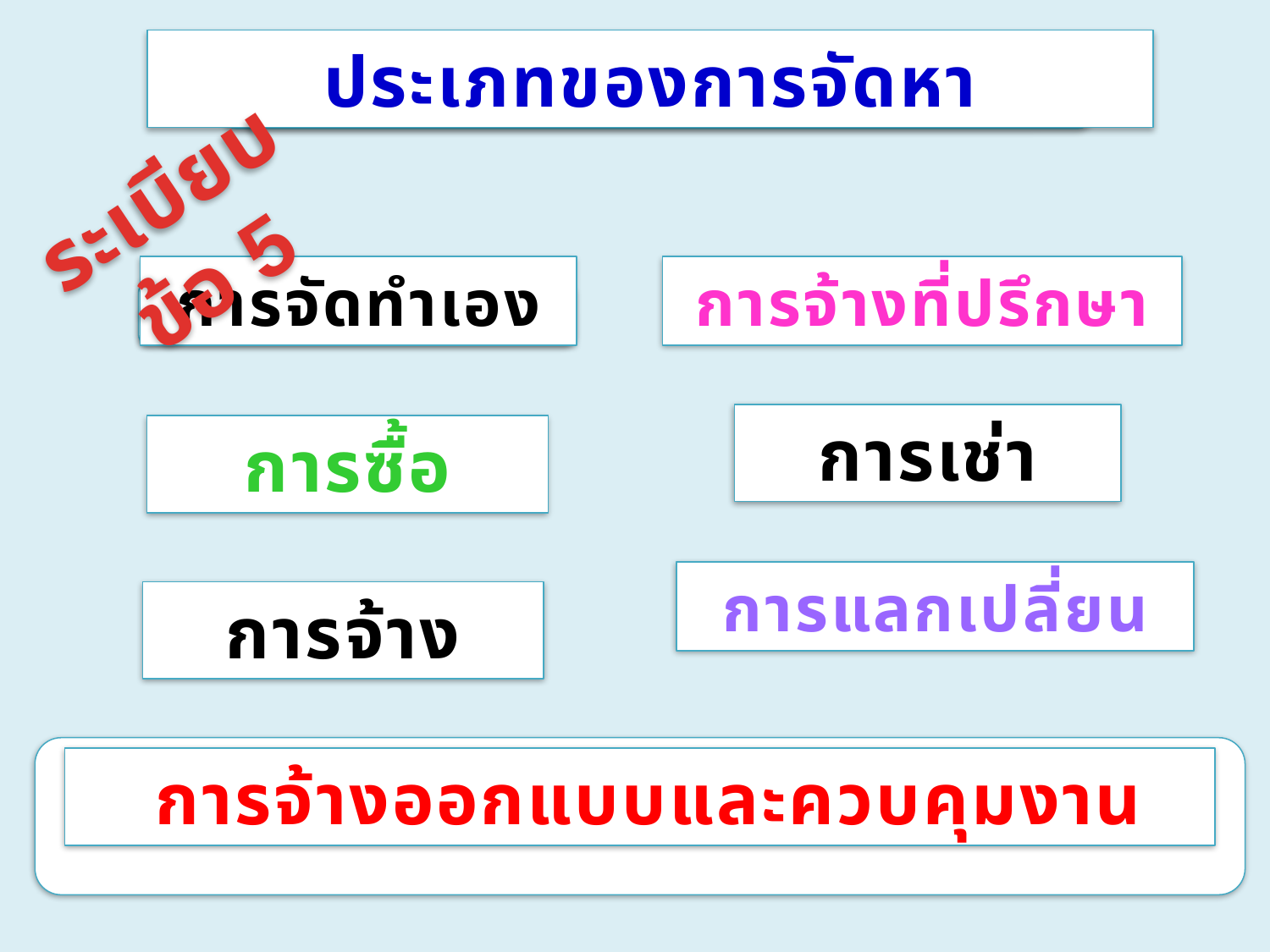

ประเภทของการจัดหา

ระเบียบข้อ 5
การจัดทำเอง

การจ้างที่ปรึกษา
การเช่า
การซื้อ
การแลกเปลี่ยน
การจ้าง

     การจ้างออกแบบและควบคุมงาน